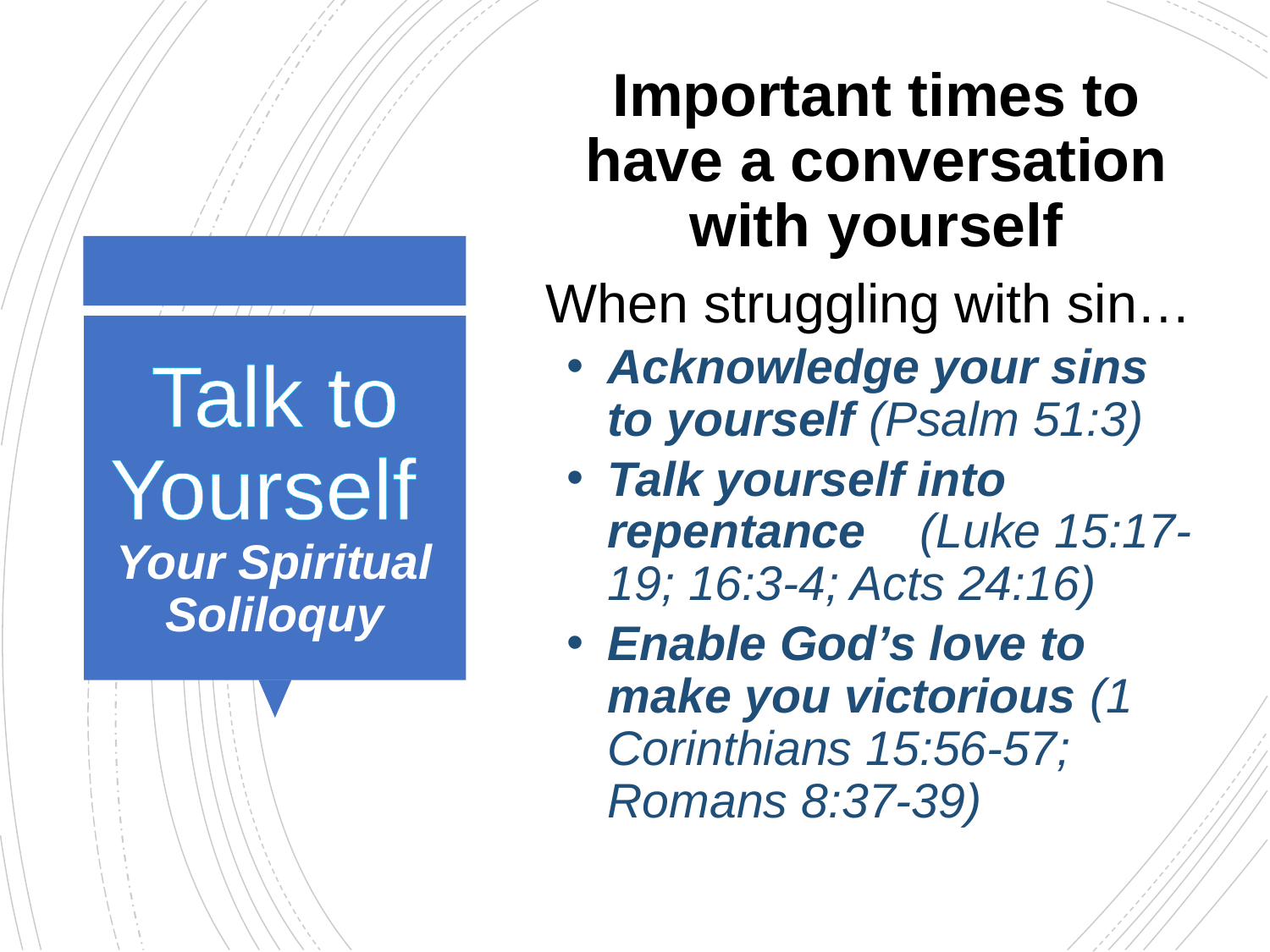

Important times to have a conversation with yourself
When struggling with sin…
Acknowledge your sins to yourself (Psalm 51:3)
Talk yourself into repentance    (Luke 15:17-19; 16:3-4; Acts 24:16)
Enable God’s love to make you victorious (1 Corinthians 15:56-57; Romans 8:37-39)

# Talk to Yourself Your Spiritual Soliloquy